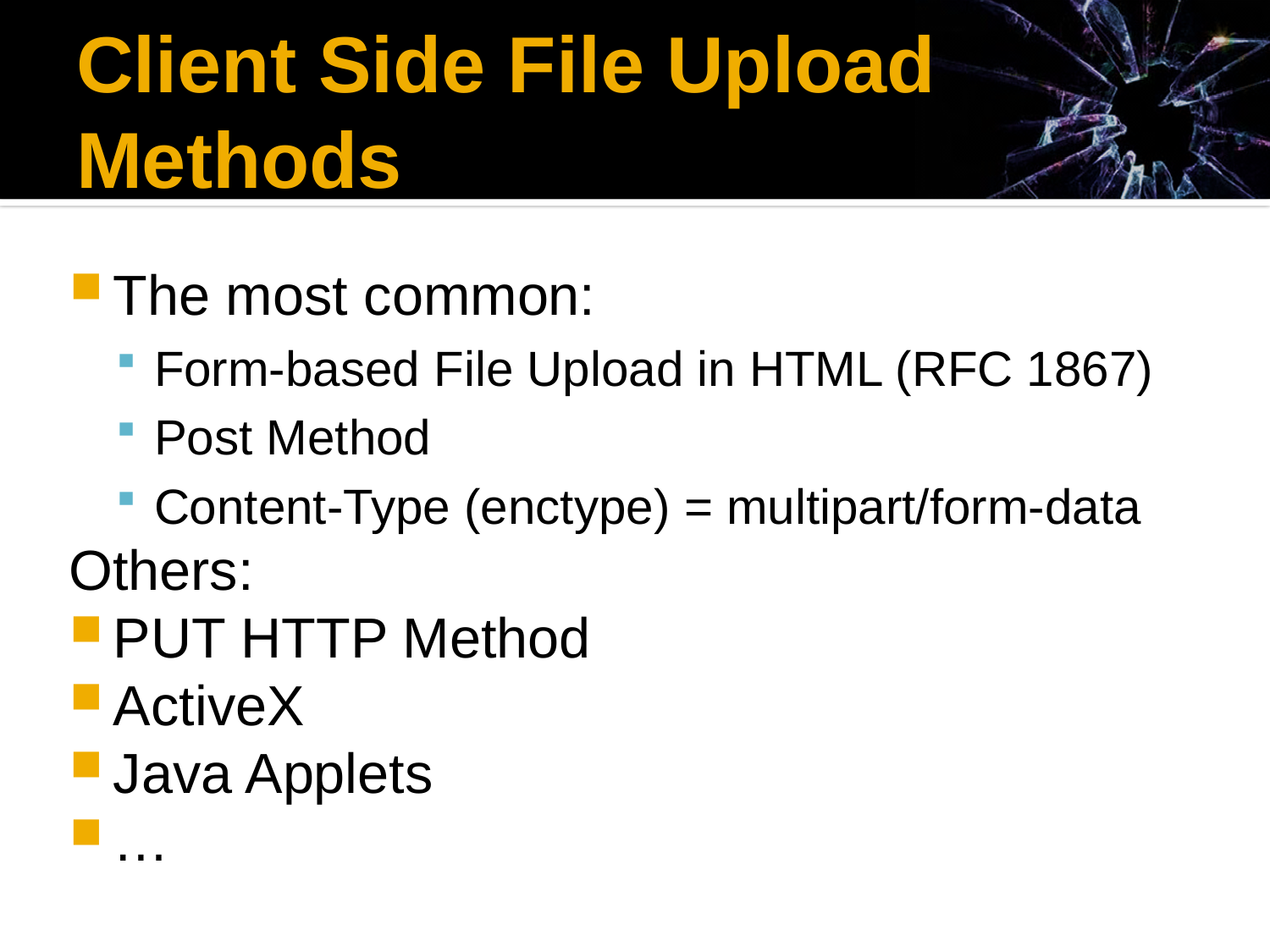

# Client Side File Upload Methods
The most common:
Form-based File Upload in HTML (RFC 1867)
Post Method
Content-Type (enctype) = multipart/form-data
Others:
PUT HTTP Method
ActiveX
Java Applets
…